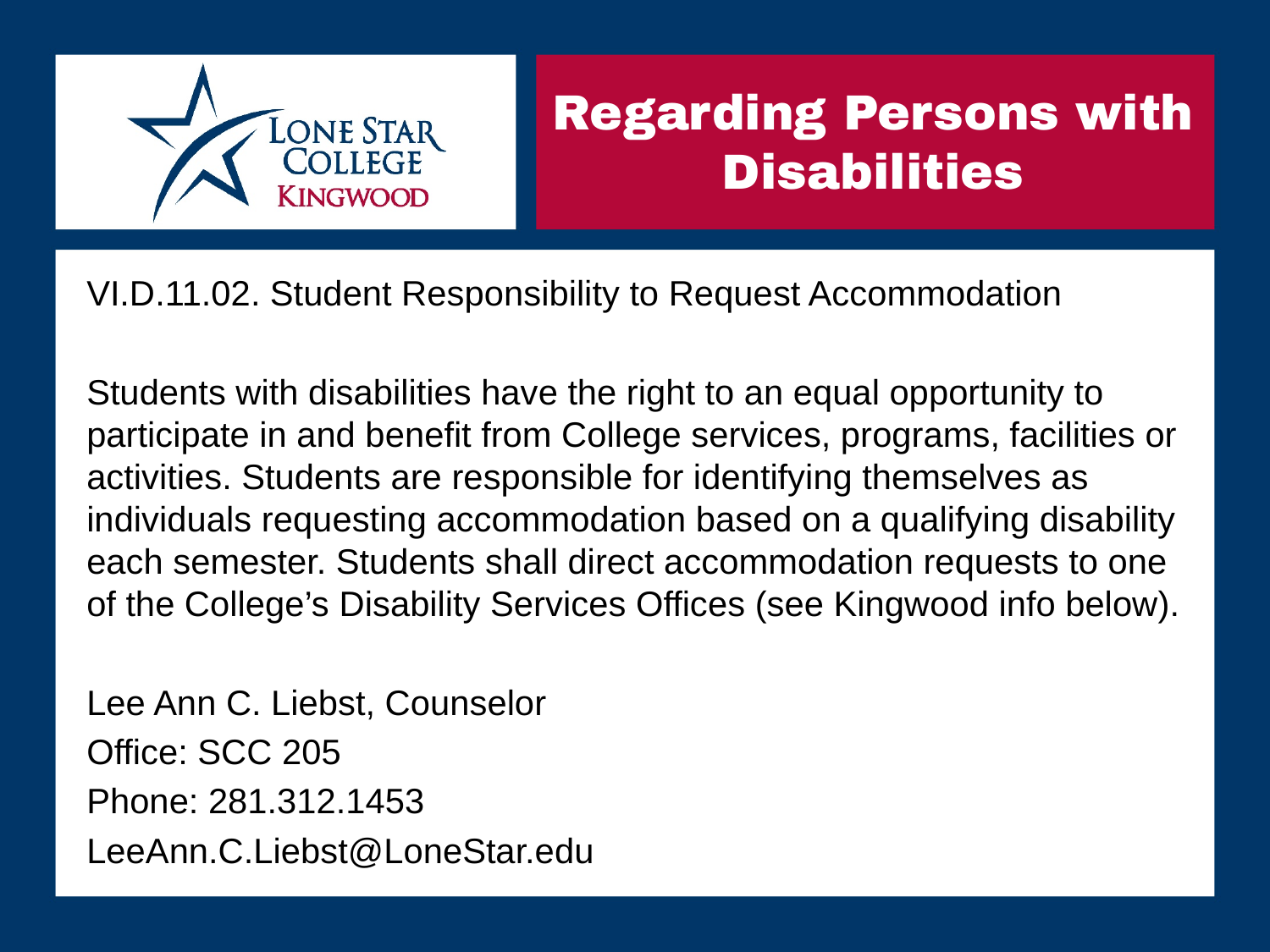

Regarding Persons with Disabilities
VI.D.11.02. Student Responsibility to Request Accommodation

Students with disabilities have the right to an equal opportunity to participate in and benefit from College services, programs, facilities or activities. Students are responsible for identifying themselves as individuals requesting accommodation based on a qualifying disability each semester. Students shall direct accommodation requests to one of the College’s Disability Services Offices (see Kingwood info below).

Lee Ann C. Liebst, Counselor
Office: SCC 205
Phone: 281.312.1453
LeeAnn.C.Liebst@LoneStar.edu